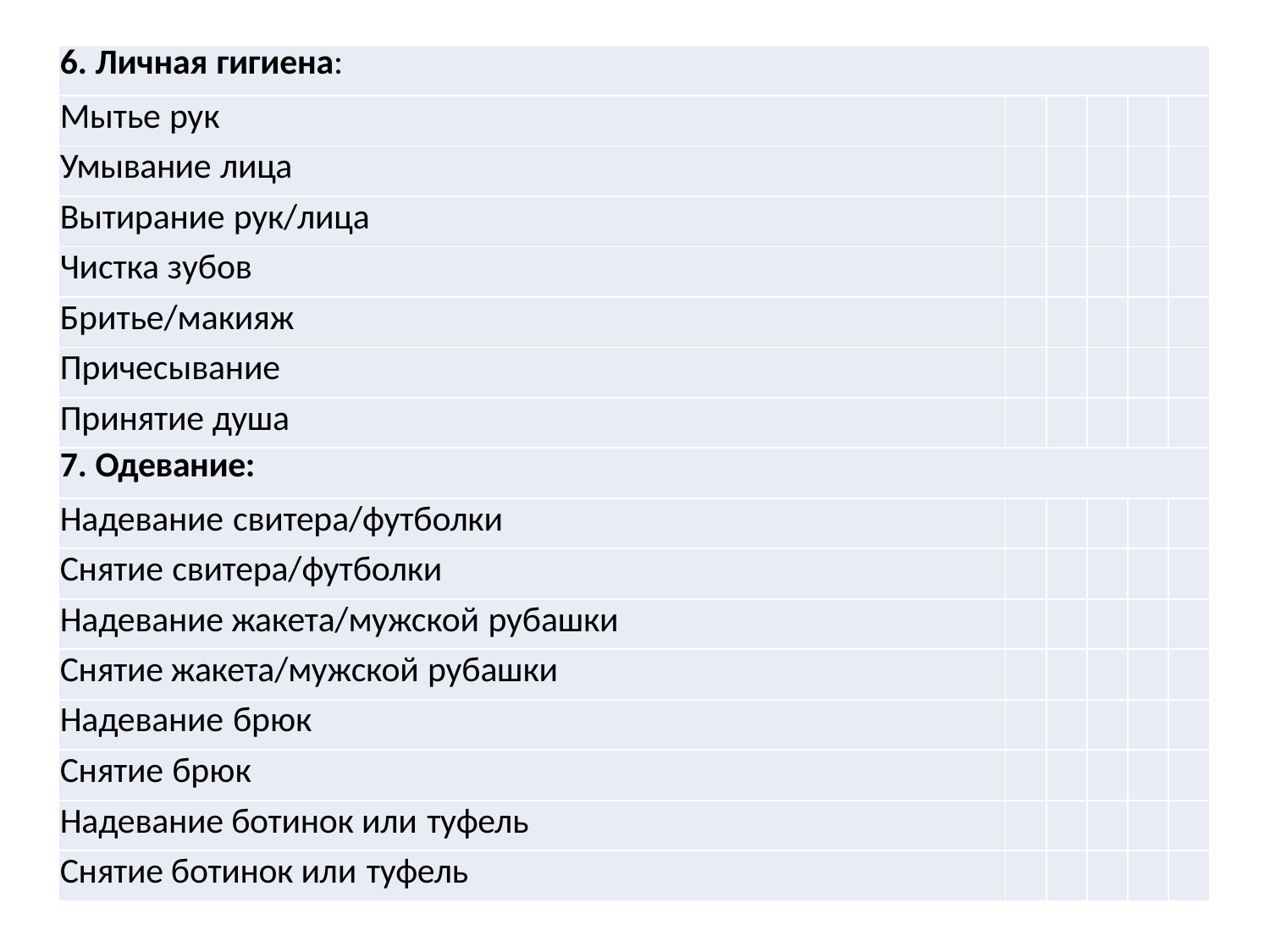

| 6. Личная гигиена: |  |  |  |  |  |
| --- | --- | --- | --- | --- | --- |
| Мытье рук |  |  |  |  |  |
| Умывание лица |  |  |  |  |  |
| Вытирание рук/лица |  |  |  |  |  |
| Чистка зубов |  |  |  |  |  |
| Бритье/макияж |  |  |  |  |  |
| Причесывание |  |  |  |  |  |
| Принятие душа |  |  |  |  |  |
| 7. Одевание: |  |  |  |  |  |
| Надевание свитера/футболки |  |  |  |  |  |
| Снятие свитера/футболки |  |  |  |  |  |
| Надевание жакета/мужской рубашки |  |  |  |  |  |
| Снятие жакета/мужской рубашки |  |  |  |  |  |
| Надевание брюк |  |  |  |  |  |
| Снятие брюк |  |  |  |  |  |
| Надевание ботинок или туфель |  |  |  |  |  |
| Снятие ботинок или туфель |  |  |  |  |  |